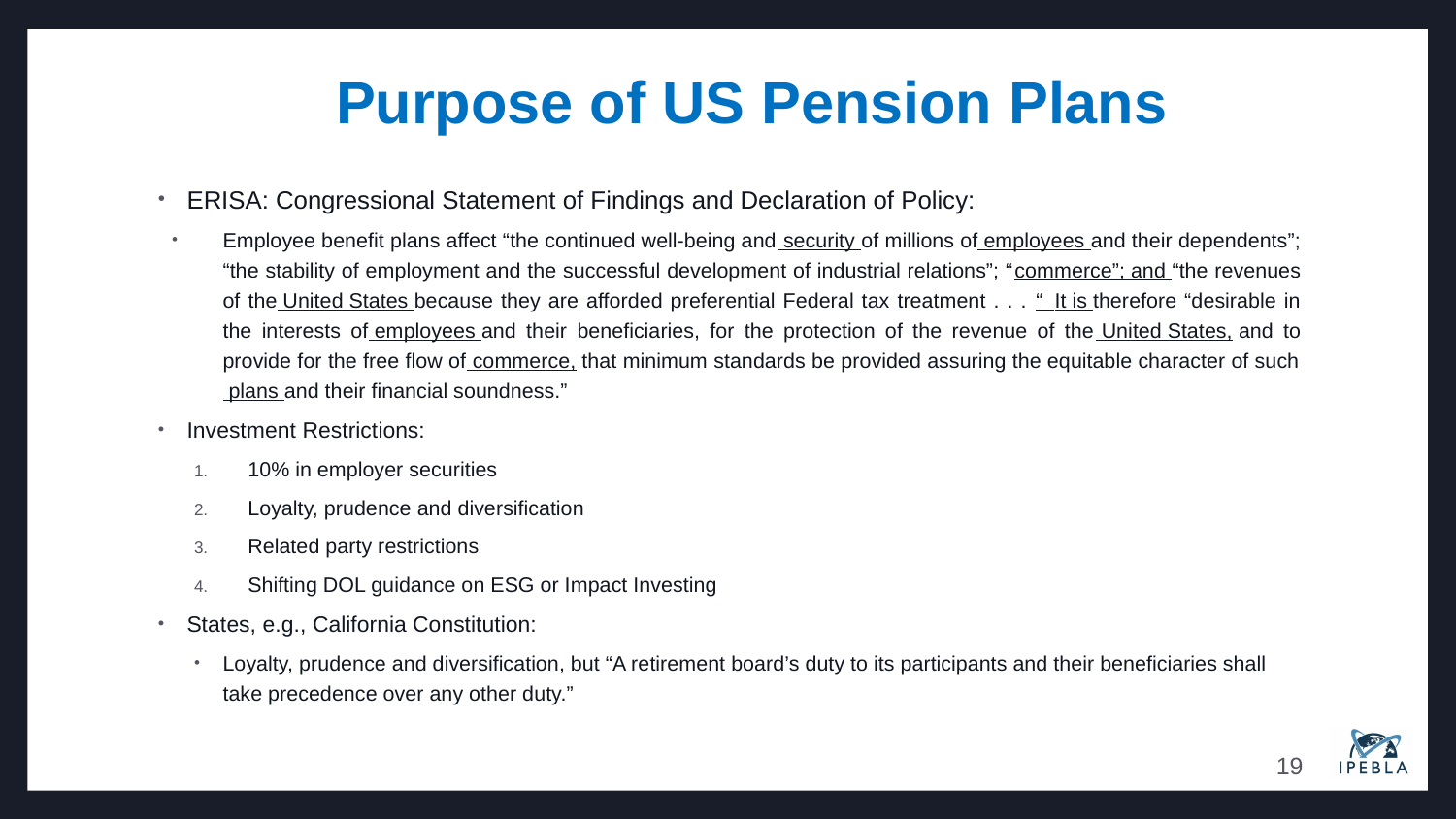

Purpose of US Pension Plans
#
ERISA: Congressional Statement of Findings and Declaration of Policy:
Employee benefit plans affect “the continued well-being and security of millions of employees and their dependents”; “the stability of employment and the successful development of industrial relations”; “commerce”; and “the revenues of the United States because they are afforded preferential Federal tax treatment . . . “  It is therefore “desirable in the interests of employees and their beneficiaries, for the protection of the revenue of the United States, and to provide for the free flow of commerce, that minimum standards be provided assuring the equitable character of such plans and their financial soundness.”
Investment Restrictions:
10% in employer securities
Loyalty, prudence and diversification
Related party restrictions
Shifting DOL guidance on ESG or Impact Investing
States, e.g., California Constitution:
Loyalty, prudence and diversification, but “A retirement board’s duty to its participants and their beneficiaries shall take precedence over any other duty.”

19